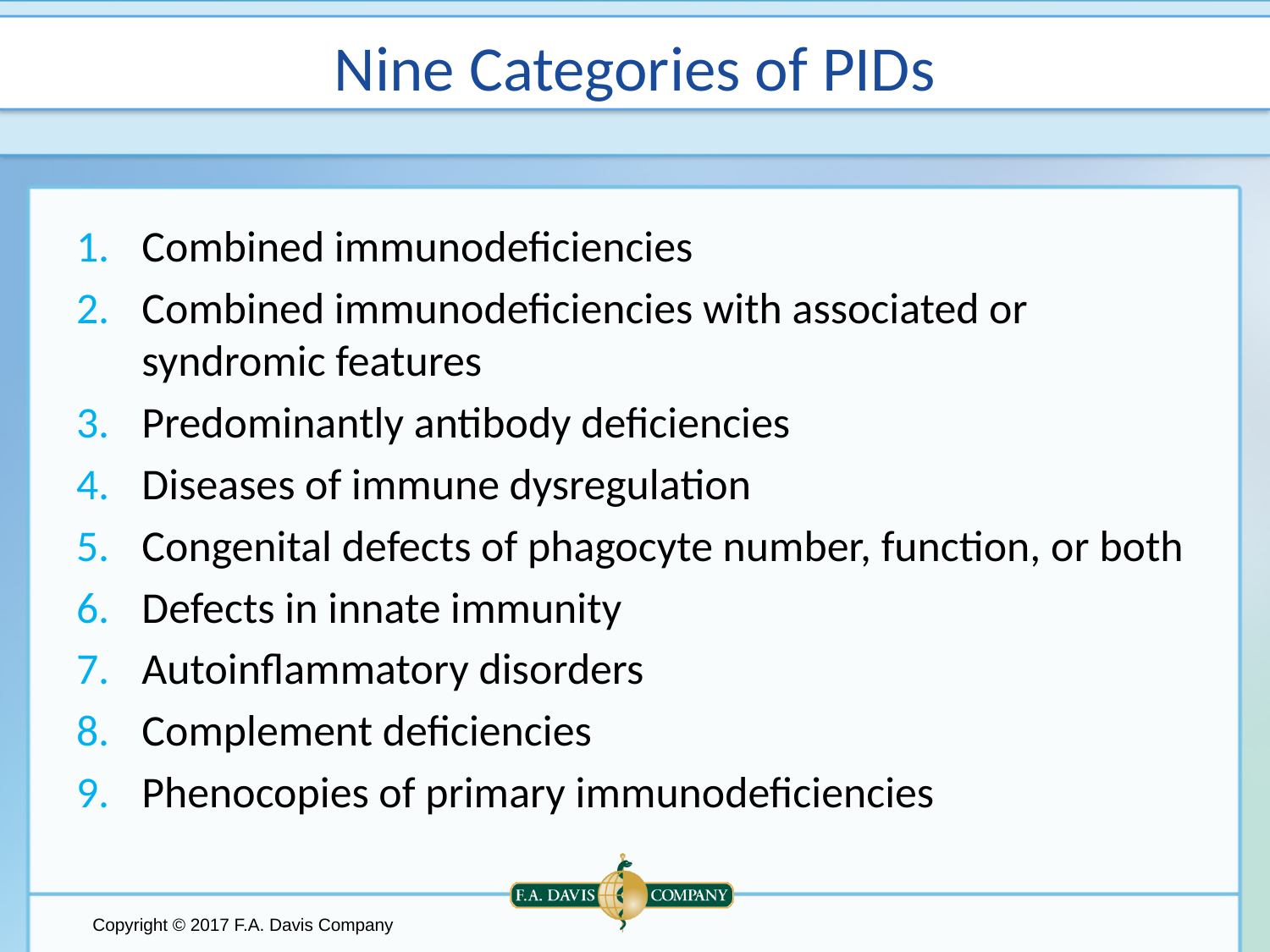

# Nine Categories of PIDs
Combined immunodeficiencies
Combined immunodeficiencies with associated or syndromic features
Predominantly antibody deficiencies
Diseases of immune dysregulation
Congenital defects of phagocyte number, function, or both
Defects in innate immunity
Autoinflammatory disorders
Complement deficiencies
Phenocopies of primary immunodeficiencies